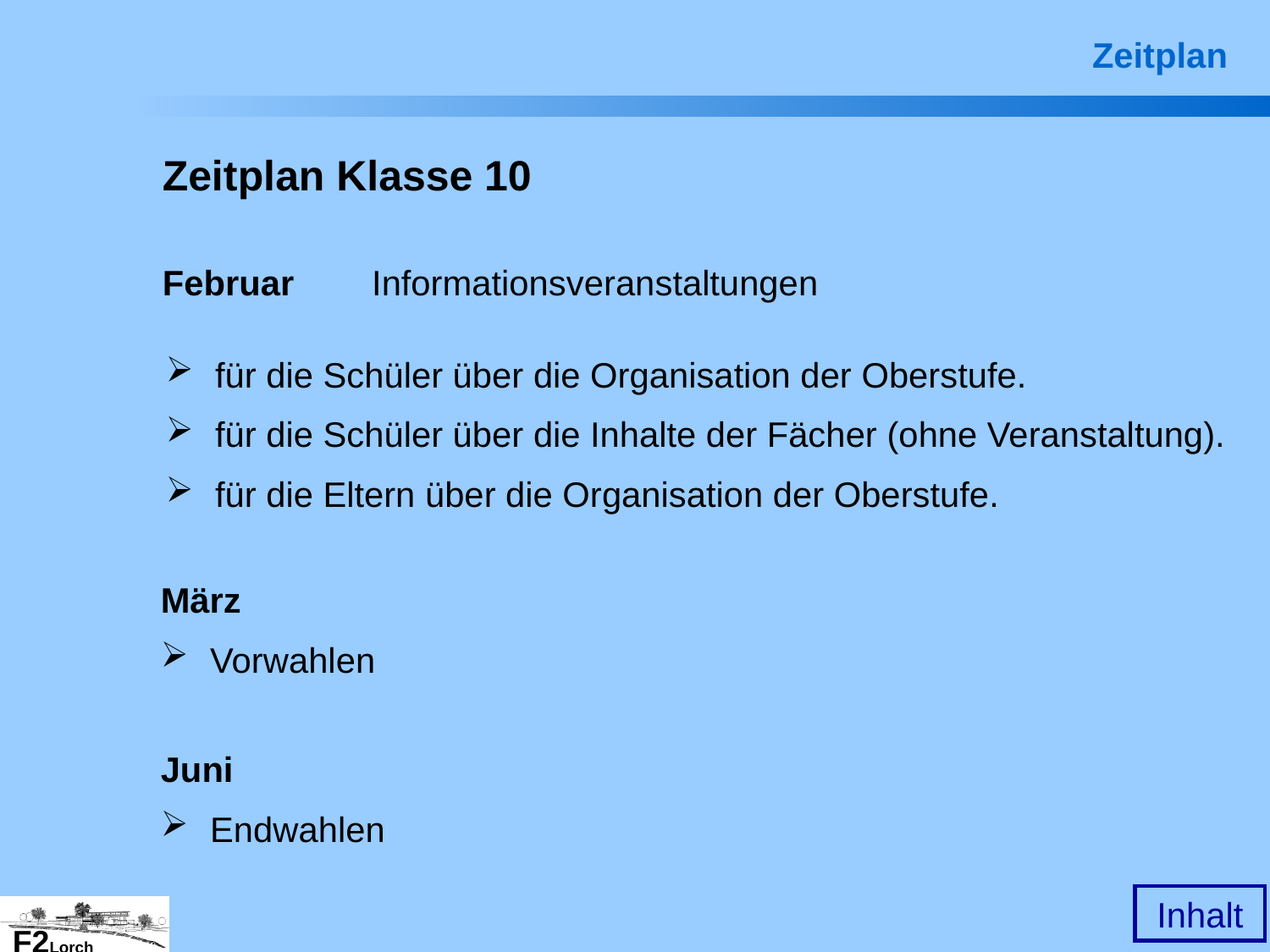

Zeitplan
Zeitplan Klasse 10
Februar        Informationsveranstaltungen
  für die Schüler über die Organisation der Oberstufe.
  für die Schüler über die Inhalte der Fächer (ohne Veranstaltung).
  für die Eltern über die Organisation der Oberstufe.
März
  Vorwahlen
Juni
  Endwahlen